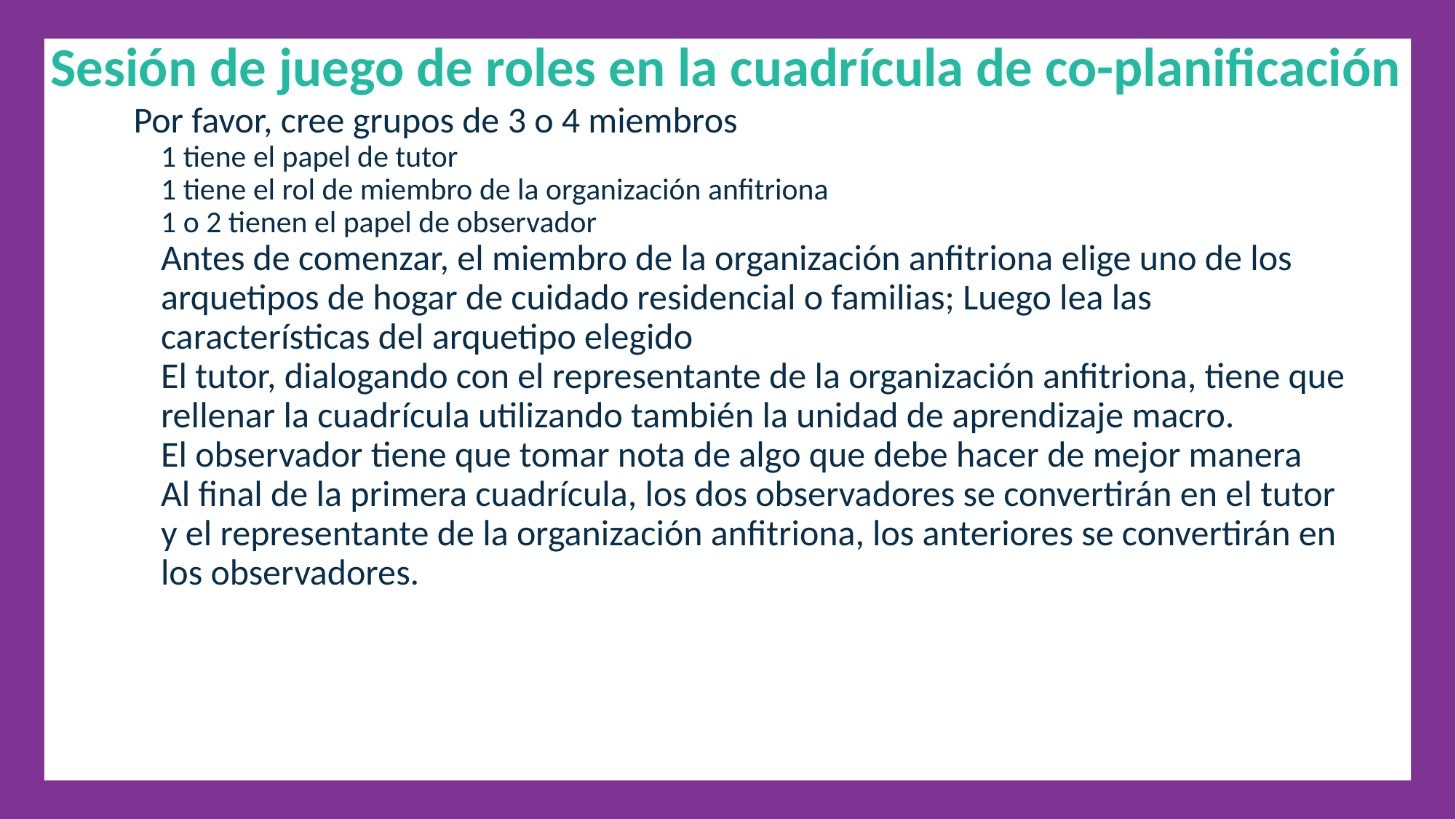

Sesión de juego de roles en la cuadrícula de co-planificación
Por favor, cree grupos de 3 o 4 miembros
1 tiene el papel de tutor
1 tiene el rol de miembro de la organización anfitriona
1 o 2 tienen el papel de observador
Antes de comenzar, el miembro de la organización anfitriona elige uno de los arquetipos de hogar de cuidado residencial o familias; Luego lea las características del arquetipo elegido
El tutor, dialogando con el representante de la organización anfitriona, tiene que rellenar la cuadrícula utilizando también la unidad de aprendizaje macro.
El observador tiene que tomar nota de algo que debe hacer de mejor manera
Al final de la primera cuadrícula, los dos observadores se convertirán en el tutor y el representante de la organización anfitriona, los anteriores se convertirán en los observadores.